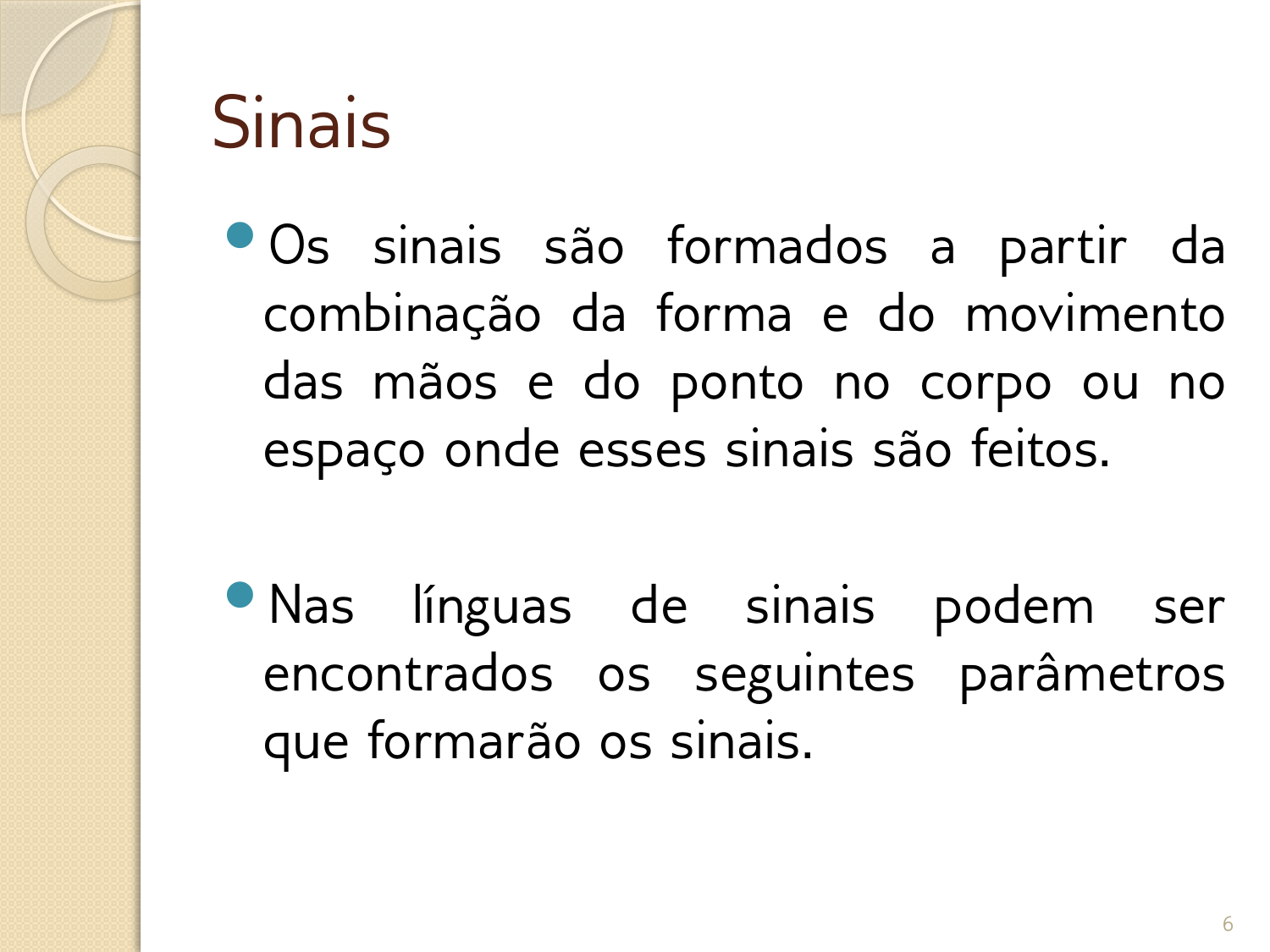

# Sinais
Os sinais são formados a partir da combinação da forma e do movimento das mãos e do ponto no corpo ou no espaço onde esses sinais são feitos.

Nas línguas de sinais podem ser encontrados os seguintes parâmetros que formarão os sinais.

6